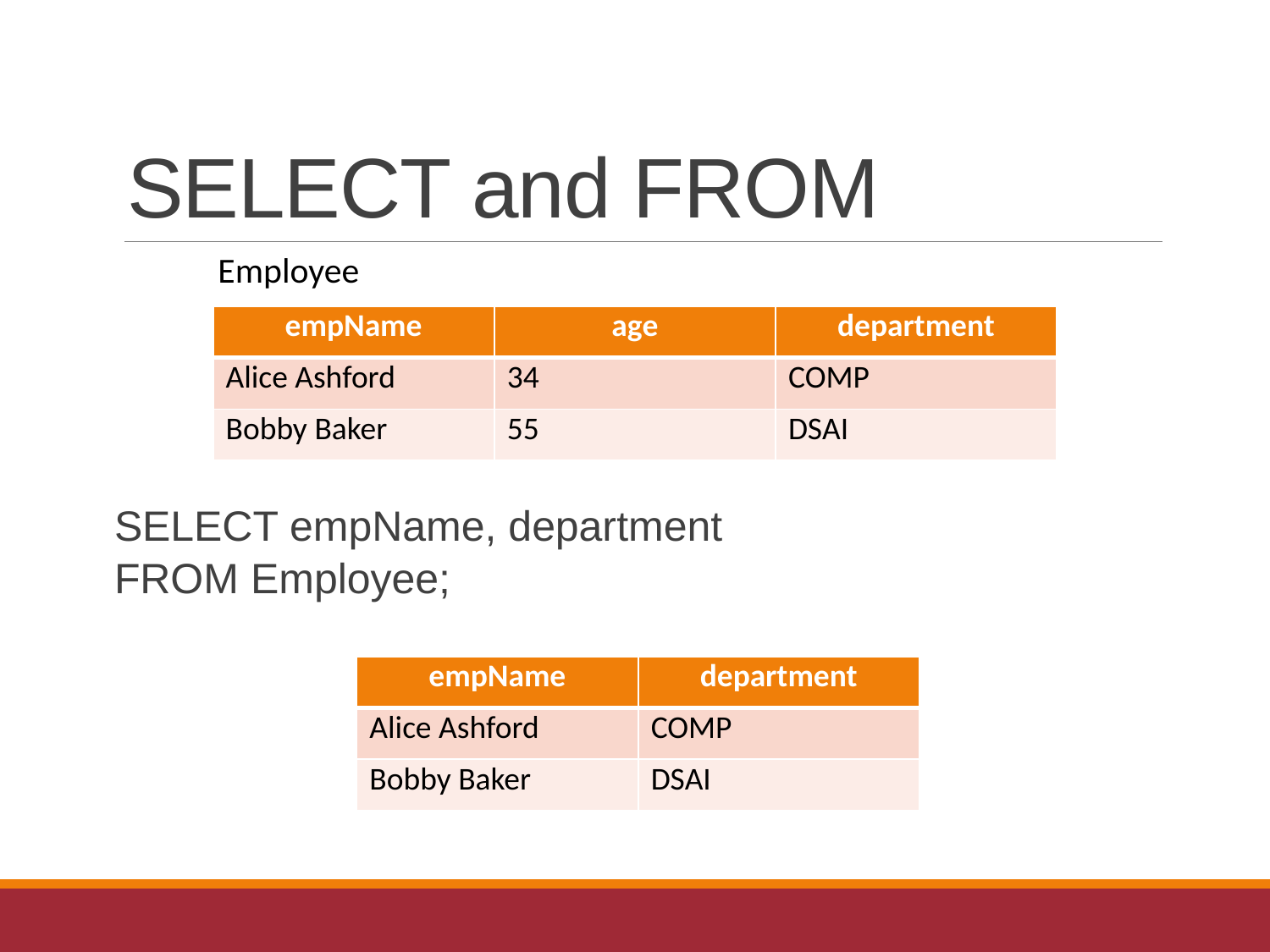

# SELECT and FROM
Employee
| empName | age | department |
| --- | --- | --- |
| Alice Ashford | 34 | COMP |
| Bobby Baker | 55 | DSAI |
SELECT empName, department
FROM Employee;

| empName | department |
| --- | --- |
| Alice Ashford | COMP |
| Bobby Baker | DSAI |